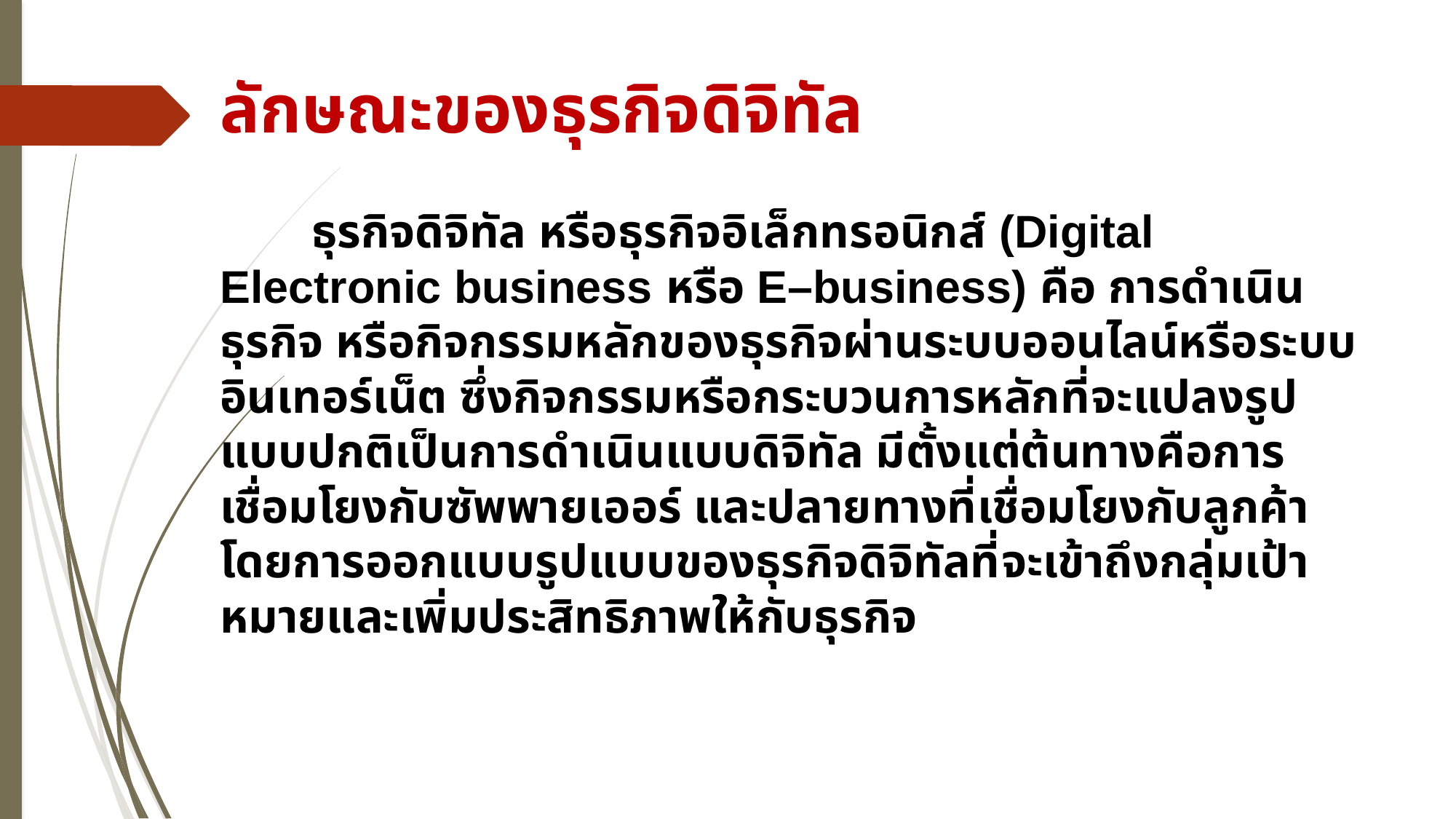

# ลักษณะของธุรกิจดิจิทัล
	ธุรกิจดิจิทัล หรือธุรกิจอิเล็กทรอนิกส์ (Digital Electronic business หรือ E–business) คือ การดำเนินธุรกิจ หรือกิจกรรมหลักของธุรกิจผ่านระบบออนไลน์หรือระบบอินเทอร์เน็ต ซึ่งกิจกรรมหรือกระบวนการหลักที่จะแปลงรูปแบบปกติเป็นการดำเนินแบบดิจิทัล มีตั้งแต่ต้นทางคือการเชื่อมโยงกับซัพพายเออร์ และปลายทางที่เชื่อมโยงกับลูกค้า โดยการออกแบบรูปแบบของธุรกิจดิจิทัลที่จะเข้าถึงกลุ่มเป้าหมายและเพิ่มประสิทธิภาพให้กับธุรกิจ